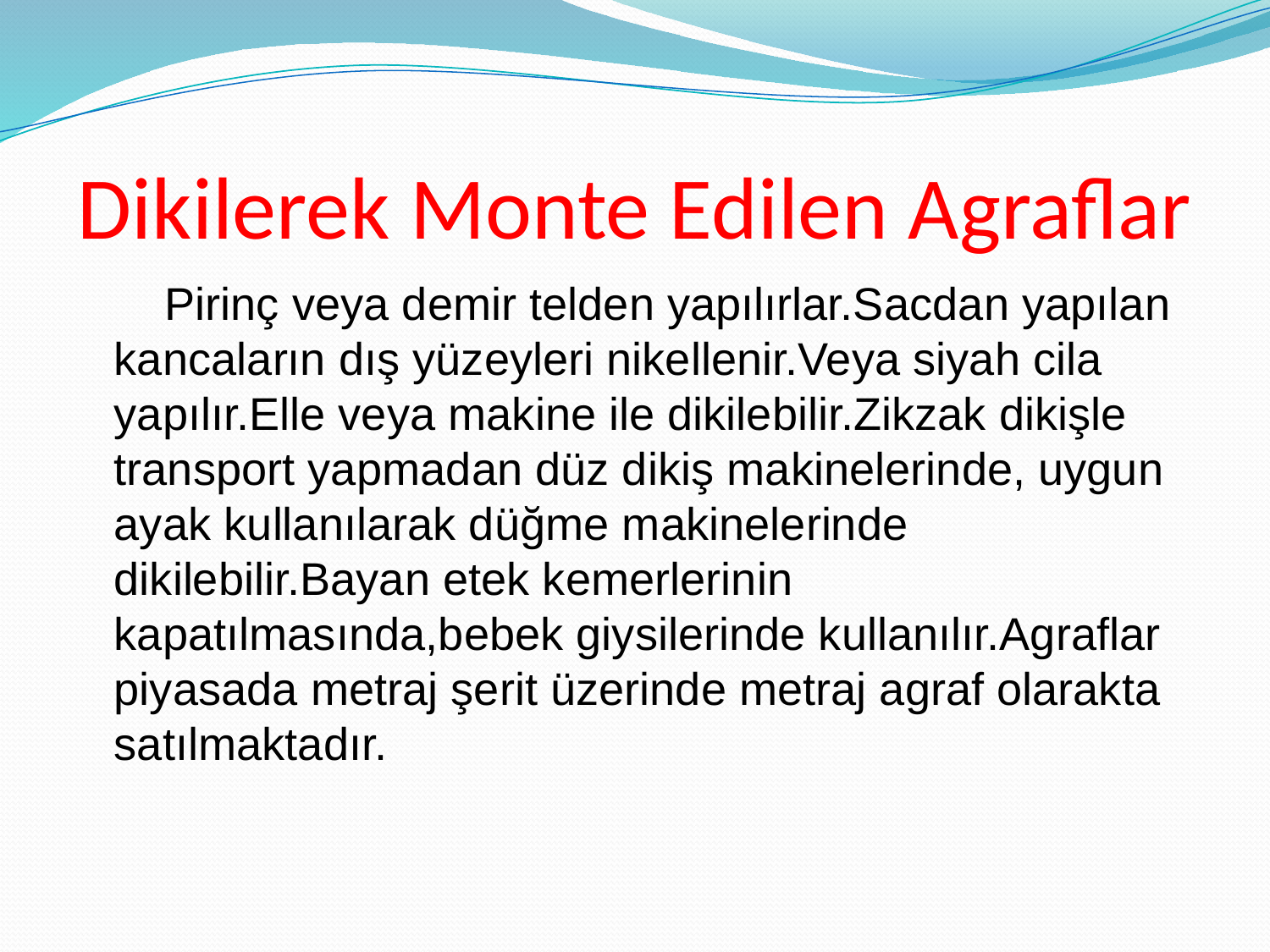

# Dikilerek Monte Edilen Agraflar
       Pirinç veya demir telden yapılırlar.Sacdan yapılan kancaların dış yüzeyleri nikellenir.Veya siyah cila yapılır.Elle veya makine ile dikilebilir.Zikzak dikişle transport yapmadan düz dikiş makinelerinde, uygun ayak kullanılarak düğme makinelerinde dikilebilir.Bayan etek kemerlerinin kapatılmasında,bebek giysilerinde kullanılır.Agraflar piyasada metraj şerit üzerinde metraj agraf olarakta satılmaktadır.